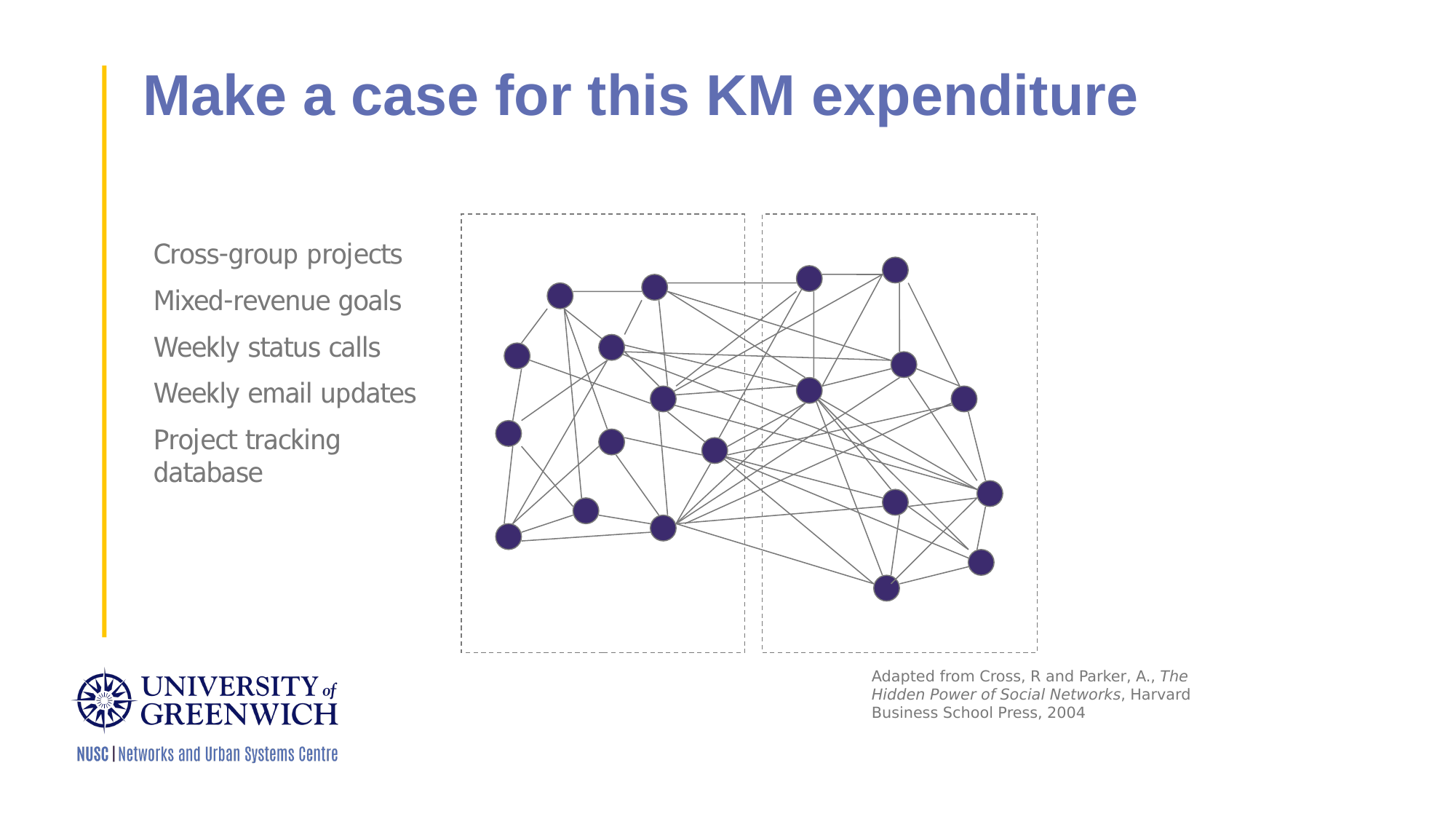

# Make a case for this KM expenditure

Cross-group projects
Mixed-revenue goals
Weekly status calls
Weekly email updates
Project tracking database

Adapted from Cross, R and Parker, A., The Hidden Power of Social Networks, Harvard Business School Press, 2004